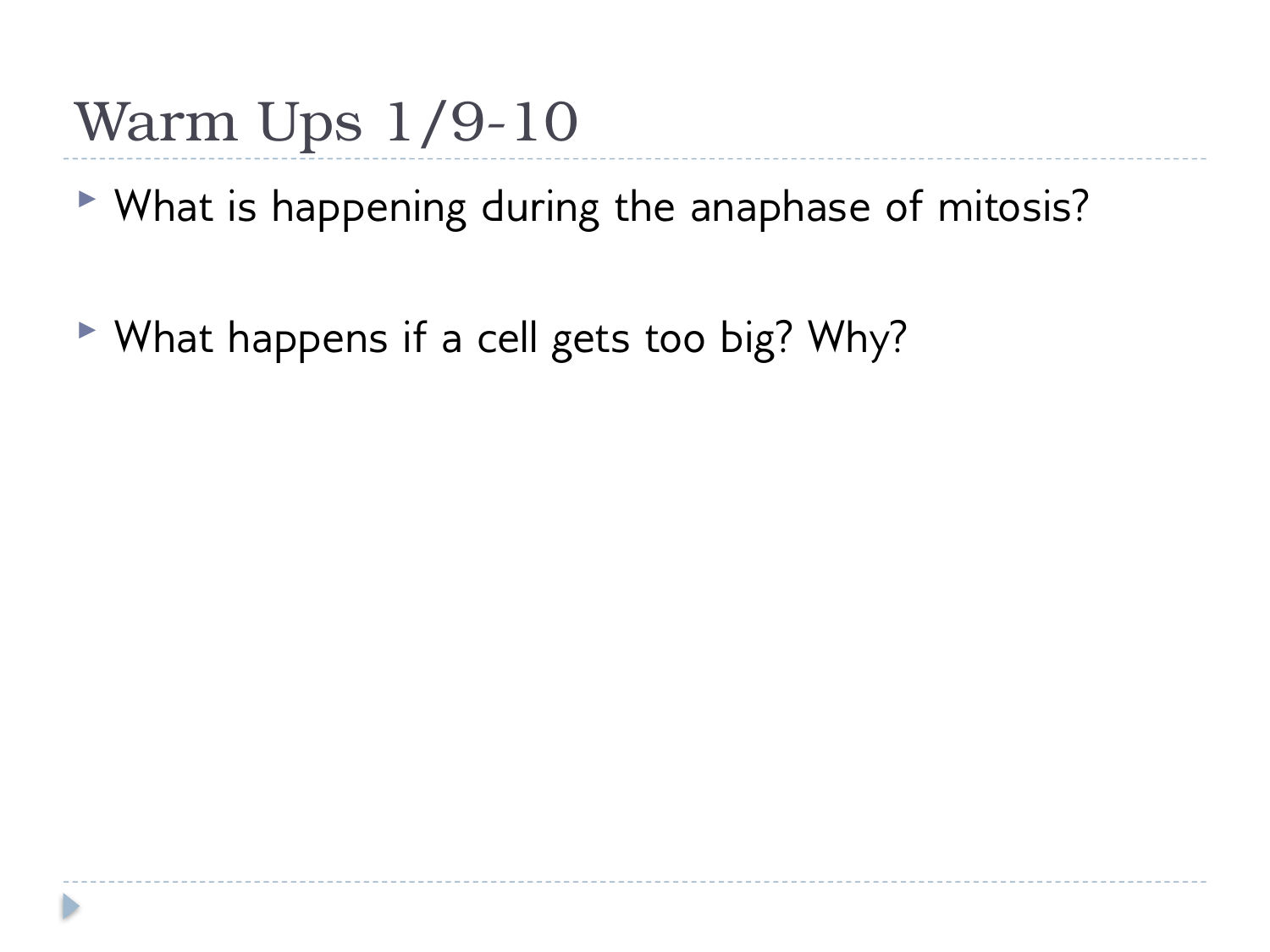

# Warm Ups 1/9-10
What is happening during the anaphase of mitosis?

What happens if a cell gets too big? Why?